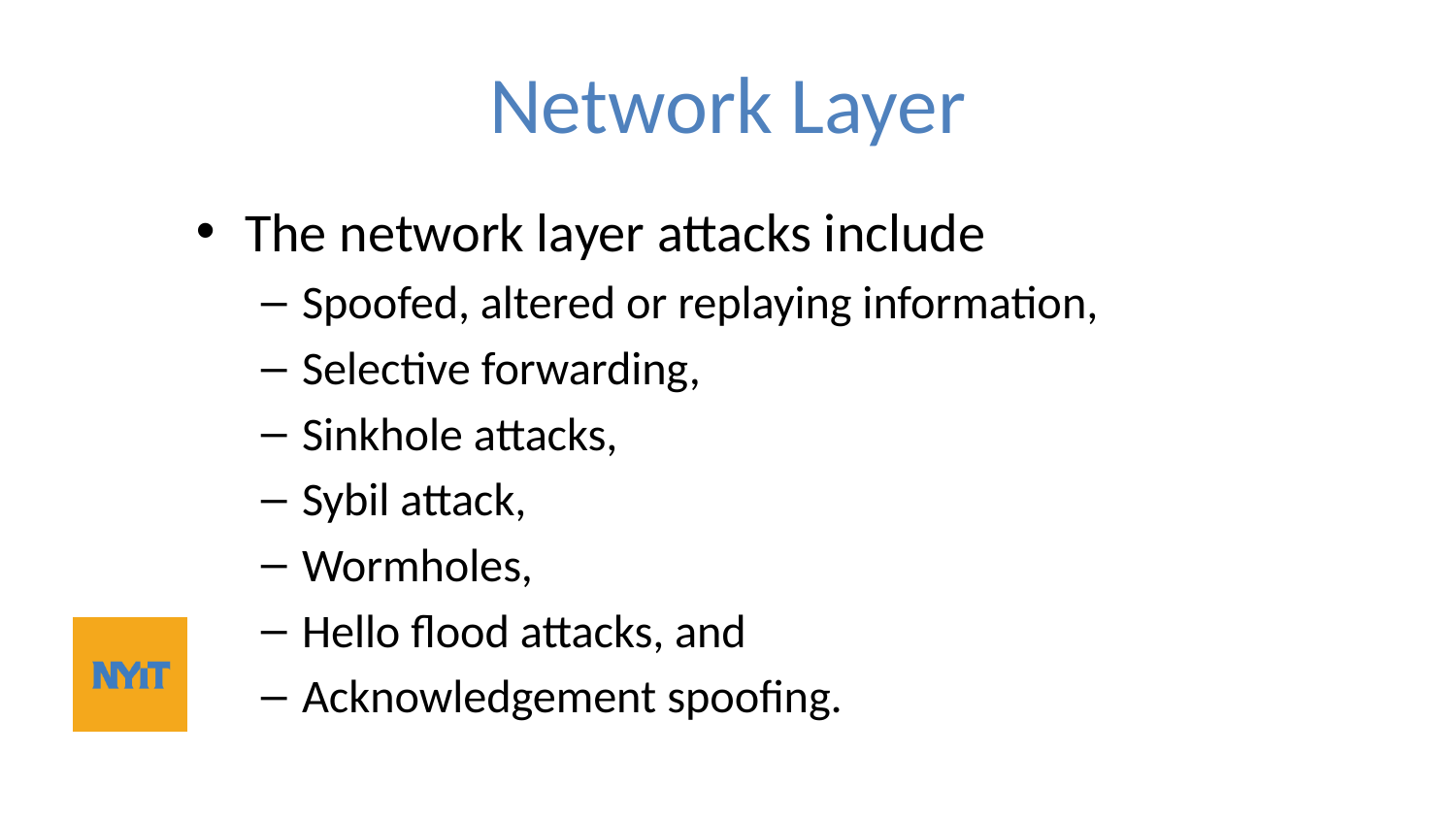

# Network Layer
The network layer attacks include
Spoofed, altered or replaying information,
Selective forwarding,
Sinkhole attacks,
Sybil attack,
Wormholes,
Hello flood attacks, and
Acknowledgement spoofing.